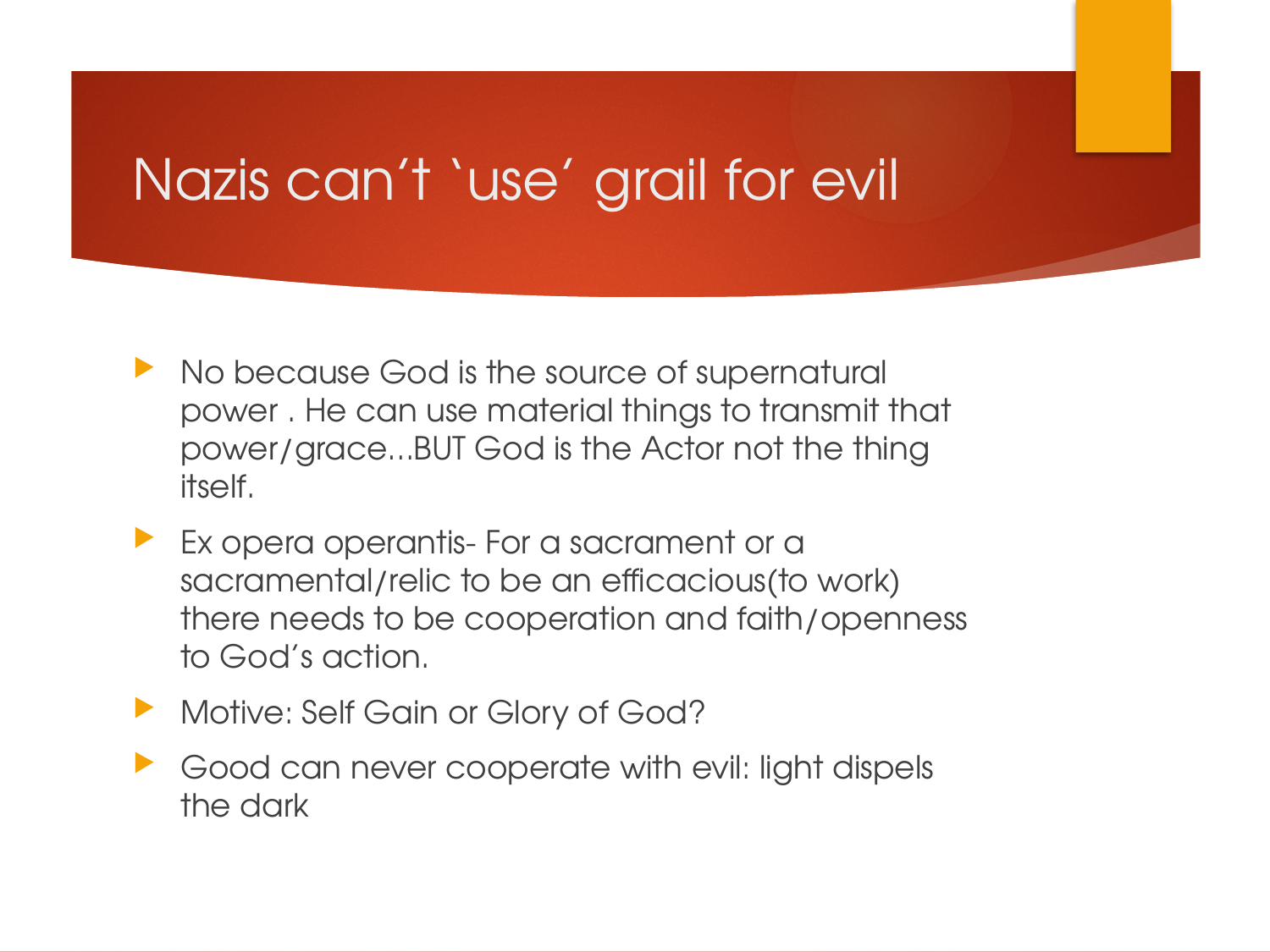

# Nazis can’t ‘use’ grail for evil
No because God is the source of supernatural power . He can use material things to transmit that power/grace…BUT God is the Actor not the thing itself.
Ex opera operantis- For a sacrament or a  sacramental/relic to be an efficacious(to work) there needs to be cooperation and faith/openness to God’s action.
Motive: Self Gain or Glory of God?
Good can never cooperate with evil: light dispels the dark